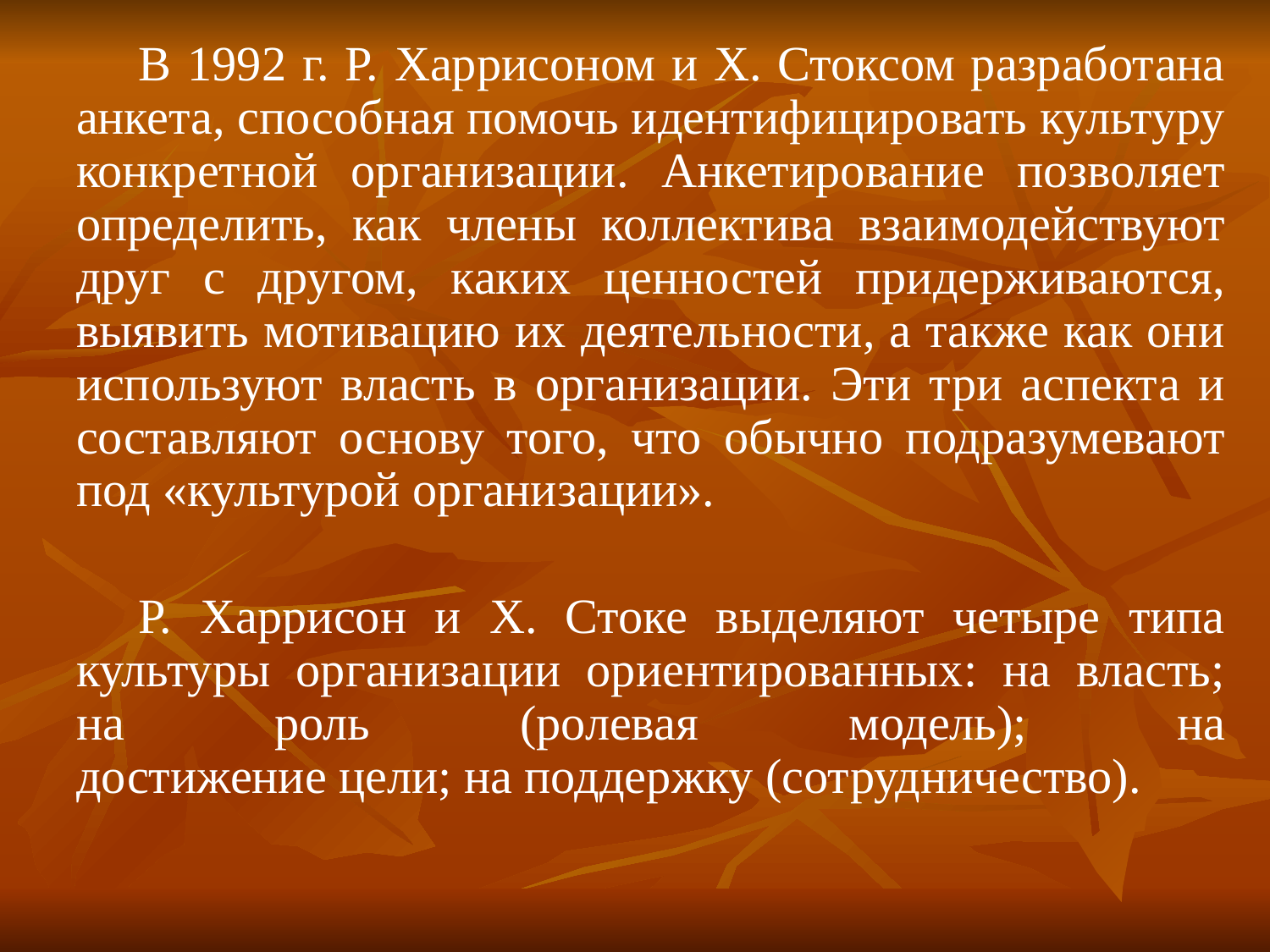

В 1992 г. Р. Харрисоном и X. Стоксом разработана анкета, спо­собная помочь идентифицировать культуру конкретной организа­ции. Анкетирование позволяет определить, как члены коллектива взаимодействуют друг с другом, каких ценностей придерживаются, выявить мотивацию их деятельности, а также как они используют власть в организации. Эти три аспекта и составляют основу того, что обычно подразумевают под «культурой организации».

Р. Харрисон и X. Стоке выделяют четыре типа культуры организации ориентированных: на власть; на роль (ролевая модель); на
достижение цели; на поддержку (сотрудничество).